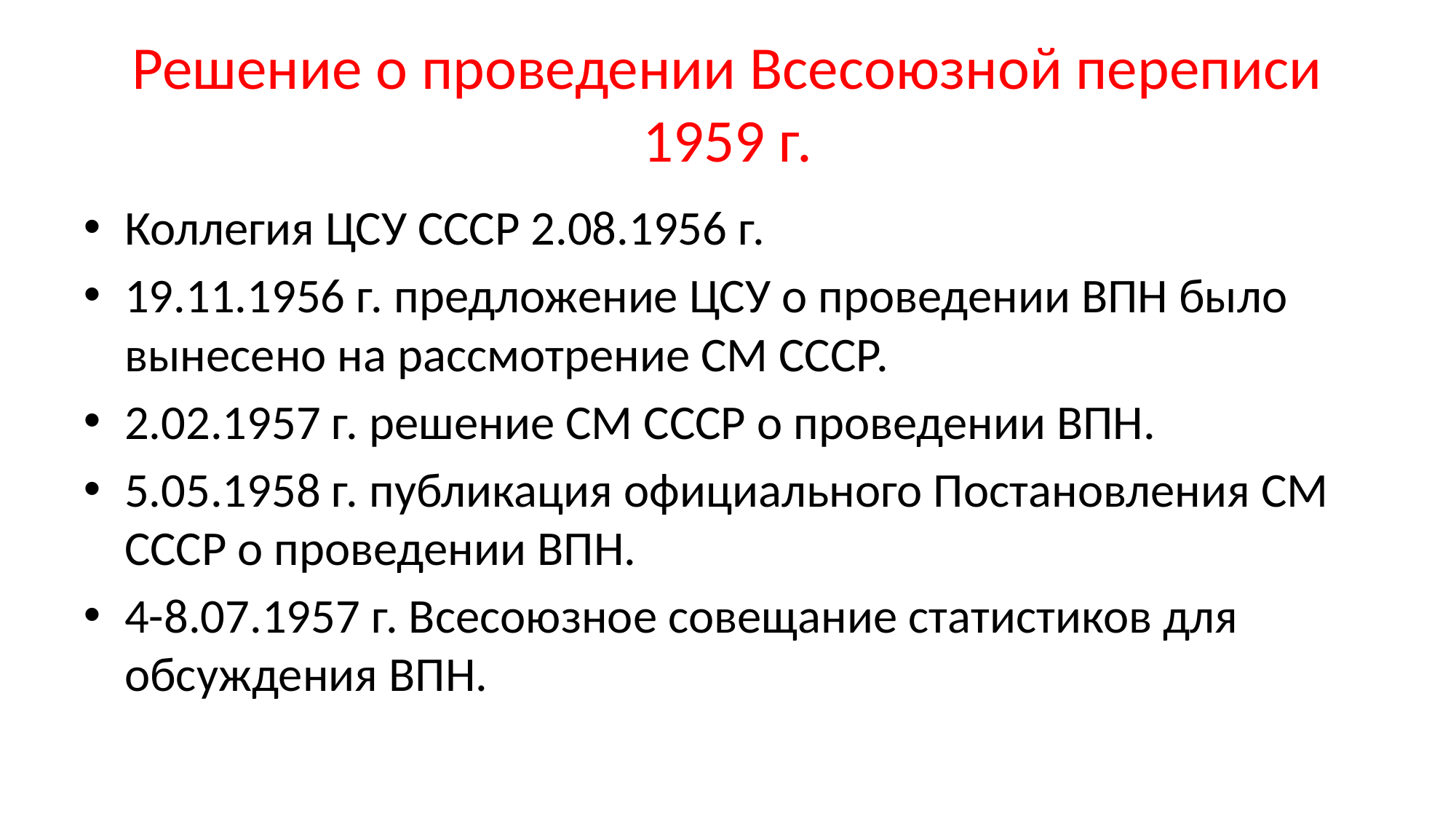

# Решение о проведении Всесоюзной переписи 1959 г.
Коллегия ЦСУ СССР 2.08.1956 г.
19.11.1956 г. предложение ЦСУ о проведении ВПН было вынесено на рассмотрение СМ СССР.
2.02.1957 г. решение СМ СССР о проведении ВПН.
5.05.1958 г. публикация официального Постановления СМ СССР о проведении ВПН.
4-8.07.1957 г. Всесоюзное совещание статистиков для обсуждения ВПН.